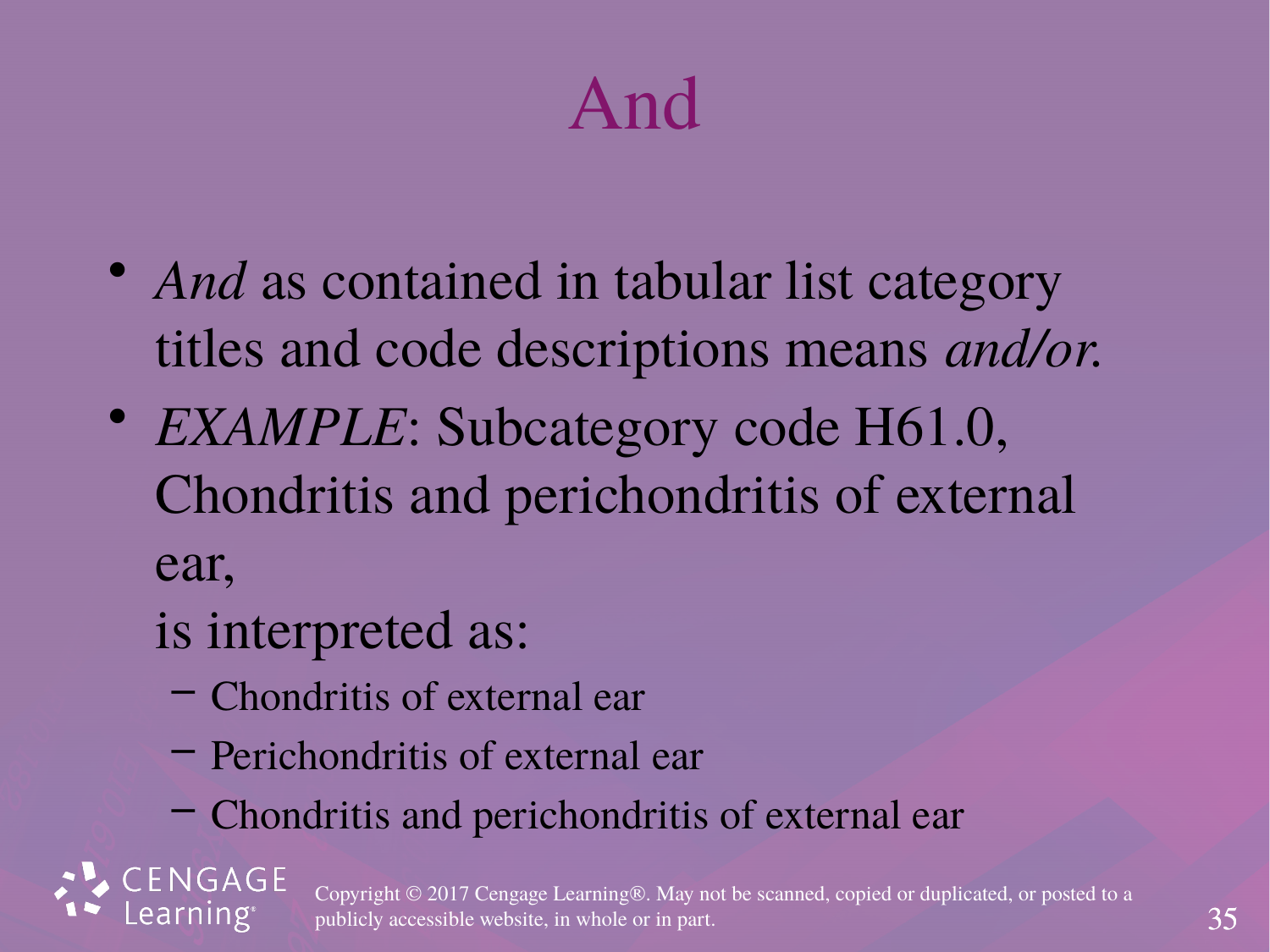

# And
And as contained in tabular list category
titles and code descriptions means and/or.
Example: Subcategory code H61.0,
Chondritis and perichondritis of external ear,
is interpreted as:
Chondritis of external ear
Perichondritis of external ear
Chondritis and perichondritis of external ear